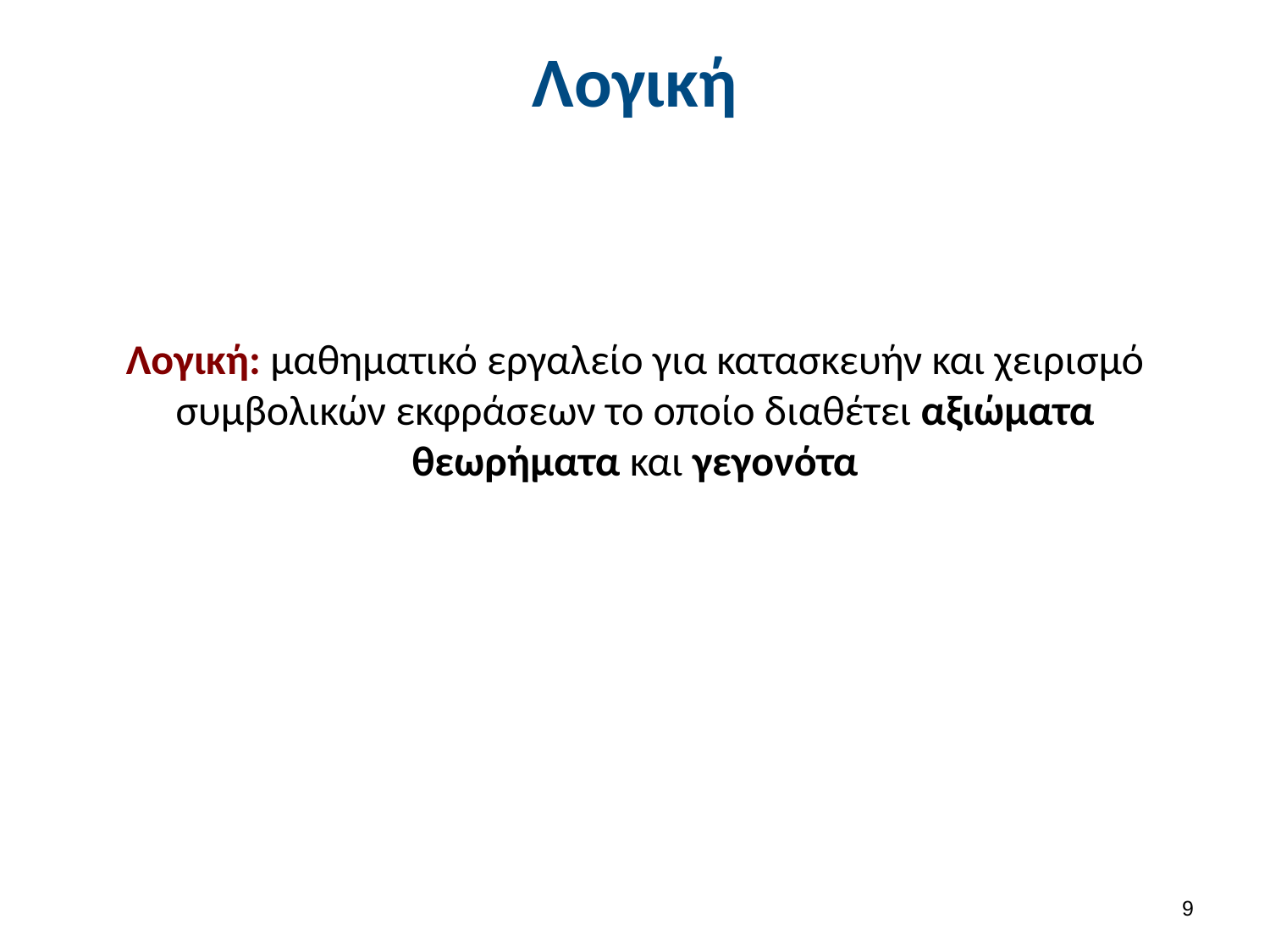

# Λογική
Λογική: μαθηματικό εργαλείο για κατασκευήν και χειρισμό συμβολικών εκφράσεων το οποίο διαθέτει αξιώματα θεωρήματα και γεγονότα

9